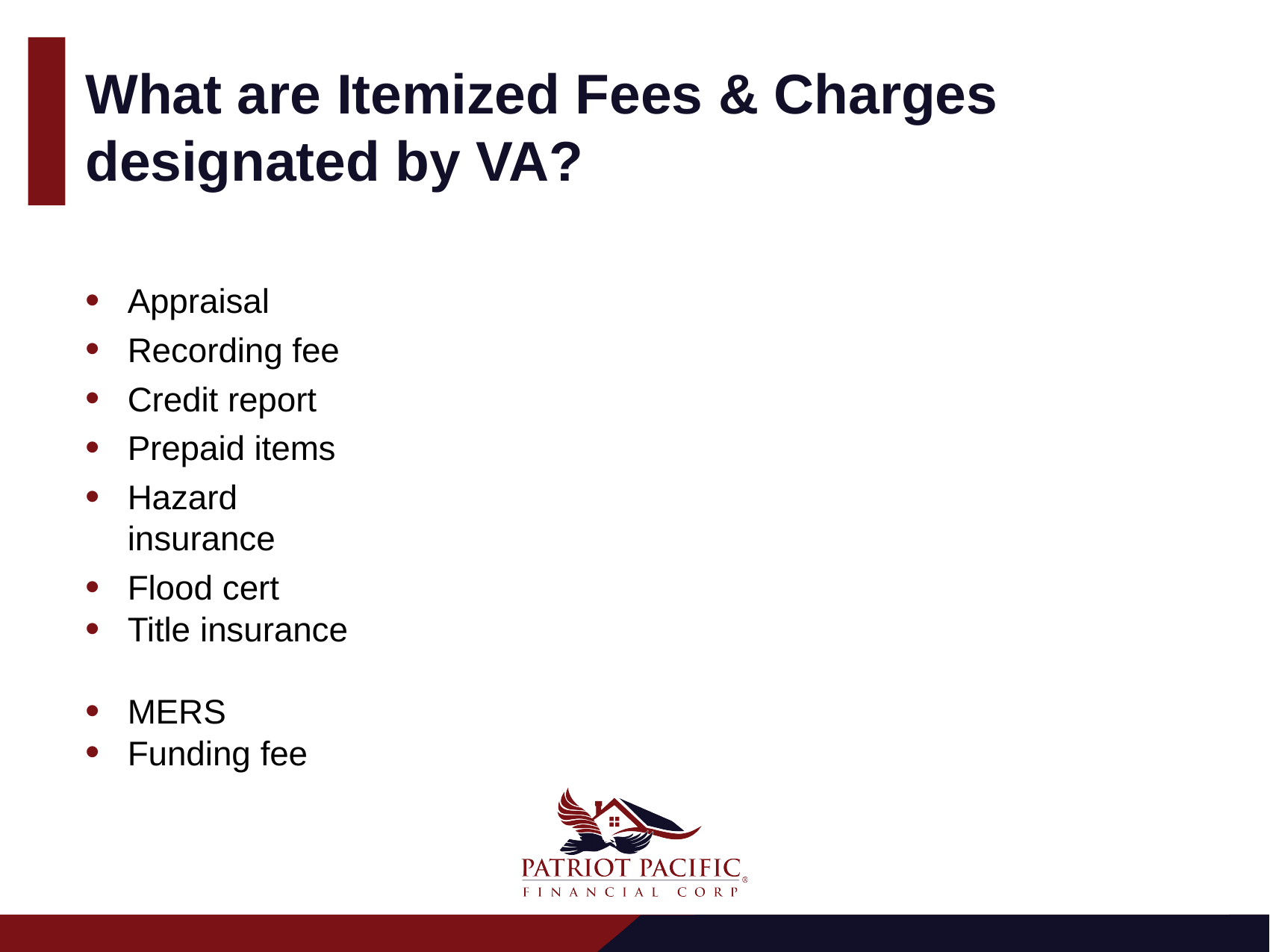

What are Itemized Fees & Charges designated by VA?
Appraisal
Recording fee
Credit report
Prepaid items
Hazard insurance
Flood cert
Title insurance
MERS
Funding fee